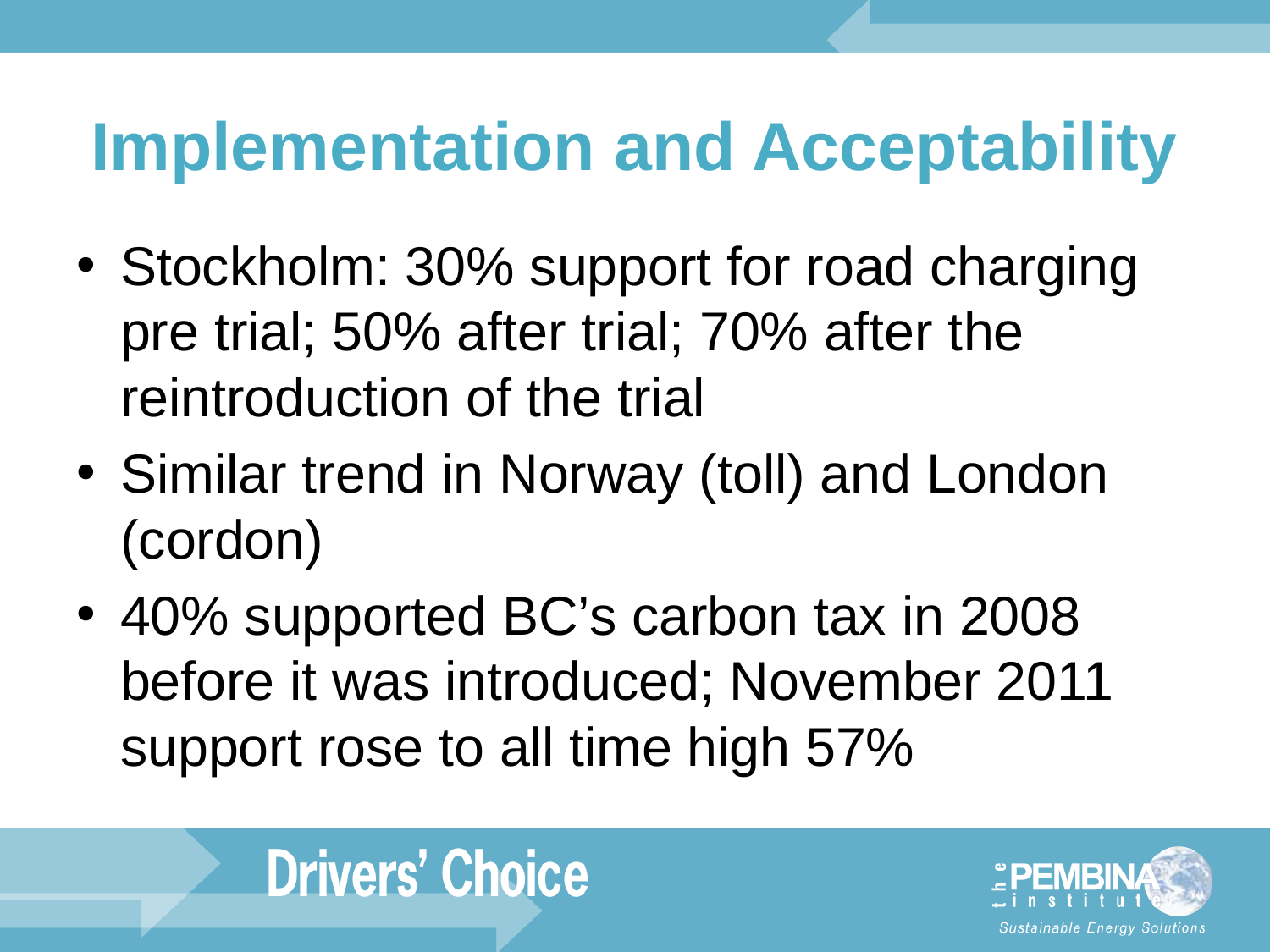

# Implementation and Acceptability
Stockholm: 30% support for road charging pre trial; 50% after trial; 70% after the reintroduction of the trial
Similar trend in Norway (toll) and London (cordon)
40% supported BC’s carbon tax in 2008 before it was introduced; November 2011 support rose to all time high 57%